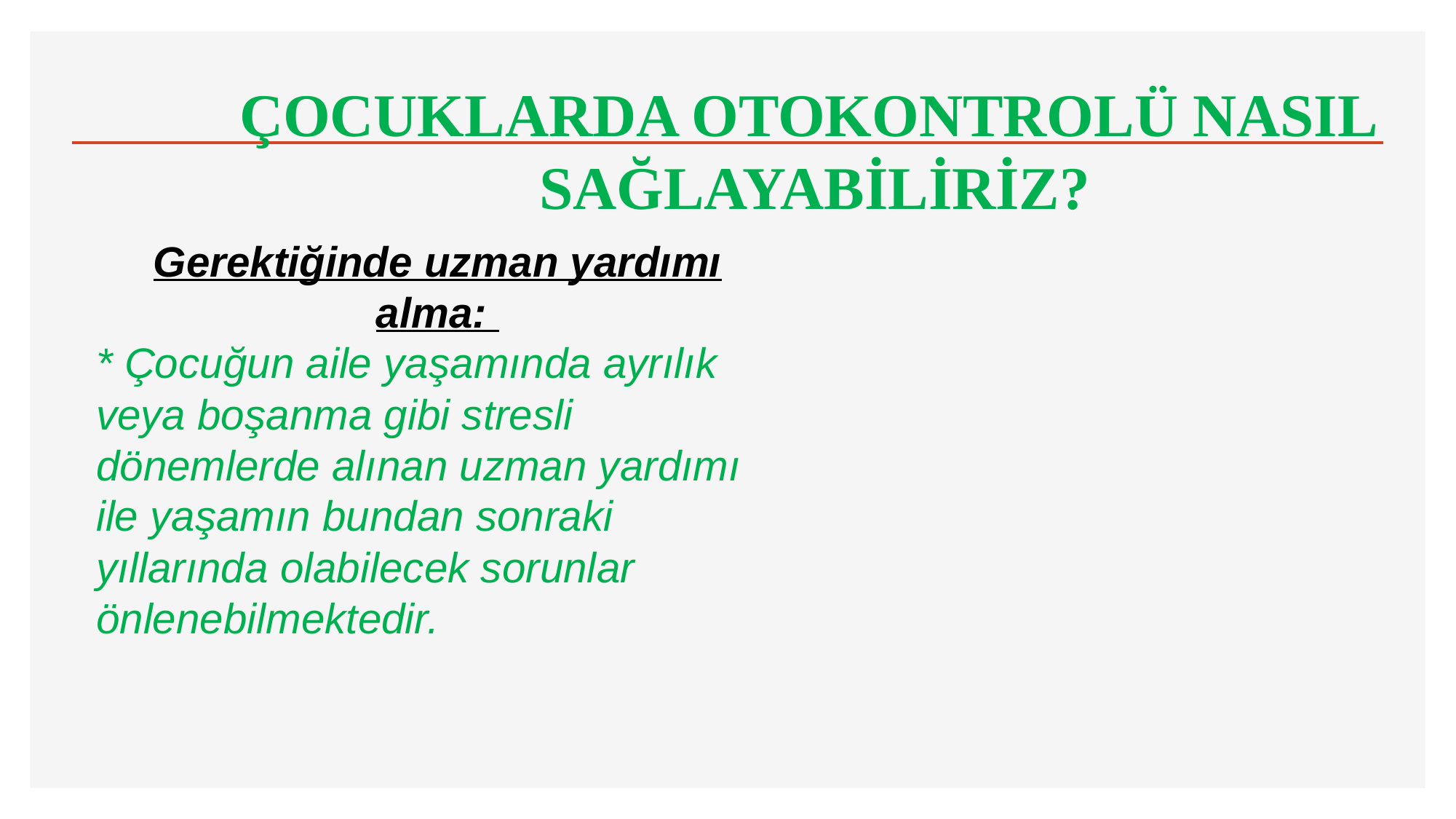

ÇOCUKLARDA OTOKONTROLÜ NASIL  SAĞLAYABİLİRİZ?
Gerektiğinde uzman yardımı alma:
* Çocuğun aile yaşamında ayrılık veya boşanma gibi stresli dönemlerde alınan uzman yardımı ile yaşamın bundan sonraki yıllarında olabilecek sorunlar önlenebilmektedir.